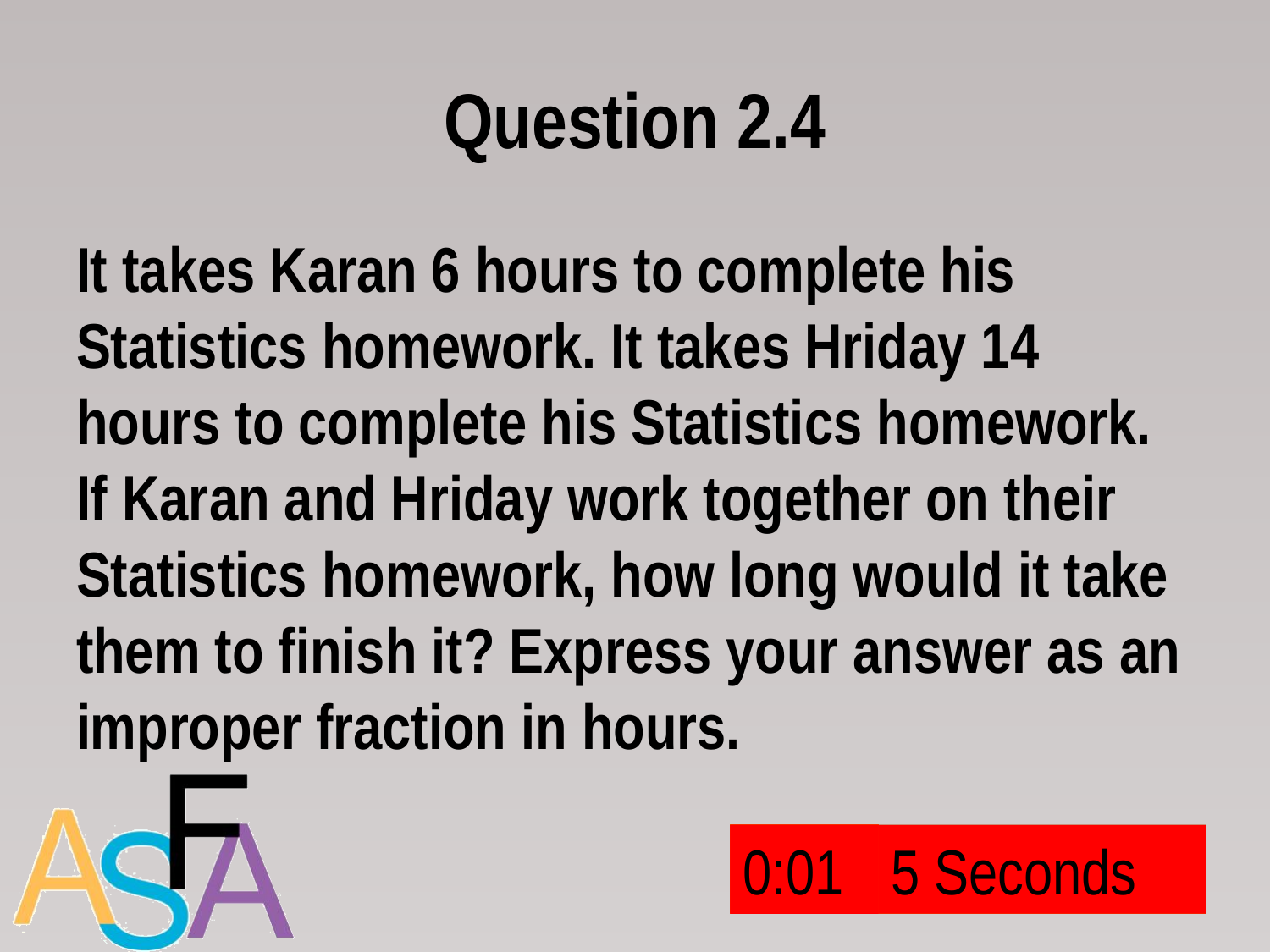

# Question 2.4
It takes Karan 6 hours to complete his Statistics homework. It takes Hriday 14 hours to complete his Statistics homework. If Karan and Hriday work together on their Statistics homework, how long would it take them to finish it? Express your answer as an improper fraction in hours.
1:55
1:50
1:49
1:38
1:35
1:34
1:33
1:29
1:26
1:24
1:21
1:20
1:19
1:16
1:15
1:14
1:13
1:12
1:11
1:09
1:04
1:03
1:02
1:01
0:58
0:55
0:54
0:53
0:52
0:51
0:50
0:49
0:46
0:45
0:42
0:41
0:40
0:39
0:37
0:36
0:33
0:31
0:30
0:26
0:25
0:24
0:22
0:19
0:18
0:16
0:15
0:12
0:11
0:08
0:06
0:05
2nd Interval
2:00
1:59
1:58
1:57
1:56
1:54
1:53
1:52
1:51
1:48
1:47
1:46
1:45
1:44
1:43
1:42
1:41
1:40
1:39
1:37
1:36
1:32
1:31
1:30
1:28
1:27
1:25
1:23
1:22
1:18
1:17
1:10
1:08
1:07
1:06
1:05
1:00
0:59
0:57
0:56
0:48
0:47
0:44
0:43
0:38
0:35
0:34
0:32
0:29
0:28
0:27
0:23
0:21
0:20
0:17
0:14
0:13
0:10
0:09
0:07
0:04
0:03
0:02
0:01
1st Interval
5 Seconds
5 Seconds